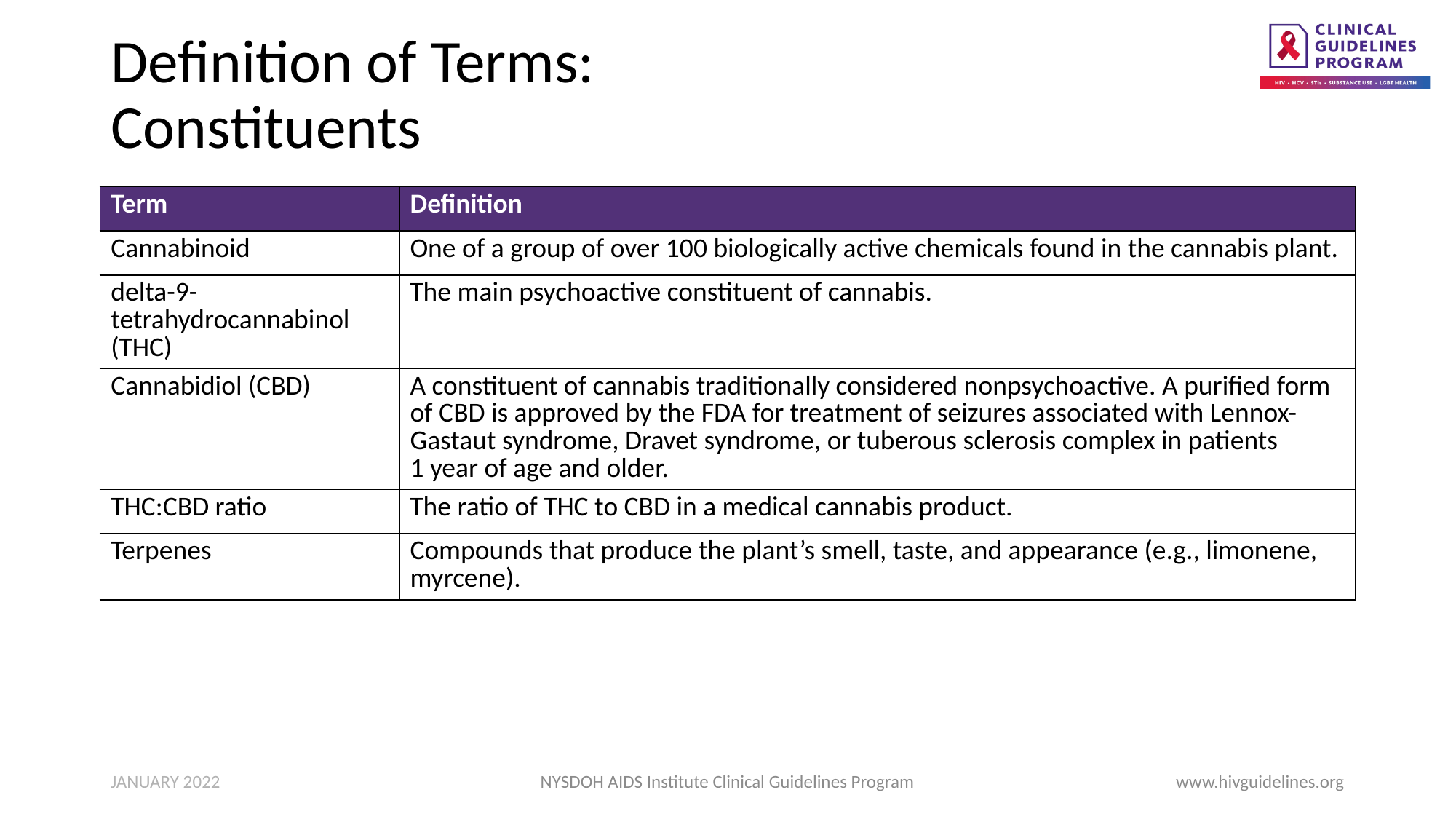

# Definition of Terms: Constituents
| Term | Definition |
| --- | --- |
| Cannabinoid | One of a group of over 100 biologically active chemicals found in the cannabis plant. |
| delta-9-tetrahydrocannabinol (THC) | The main psychoactive constituent of cannabis. |
| Cannabidiol (CBD) | A constituent of cannabis traditionally considered nonpsychoactive. A purified form of CBD is approved by the FDA for treatment of seizures associated with Lennox-Gastaut syndrome, Dravet syndrome, or tuberous sclerosis complex in patients 1 year of age and older. |
| THC:CBD ratio | The ratio of THC to CBD in a medical cannabis product. |
| Terpenes | Compounds that produce the plant’s smell, taste, and appearance (e.g., limonene, myrcene). |
JANUARY 2022
NYSDOH AIDS Institute Clinical Guidelines Program
www.hivguidelines.org